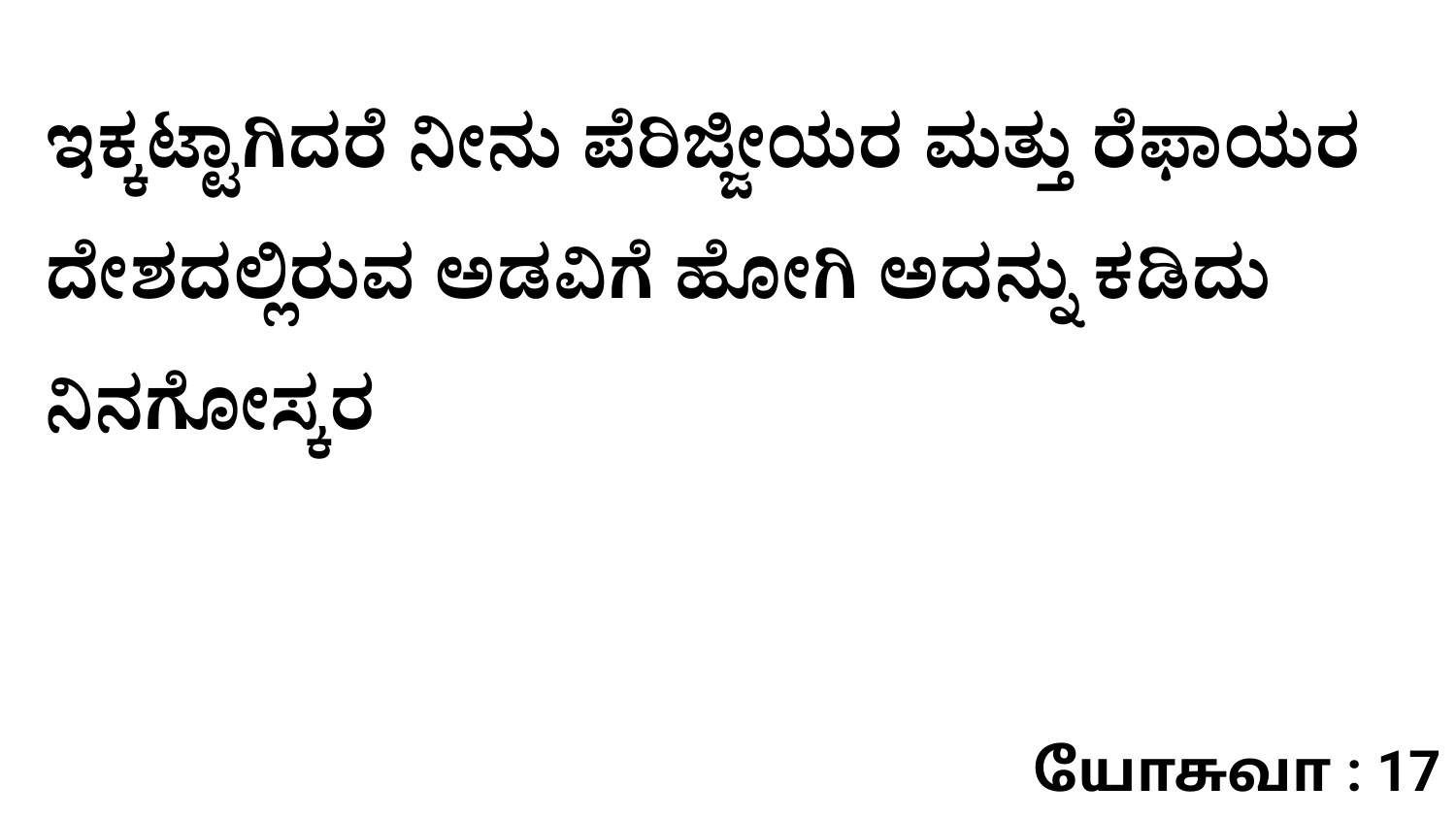

ಇಕ್ಕಟ್ಟಾಗಿದರೆ ನೀನು ಪೆರಿಜ್ಜೀಯರ ಮತ್ತು ರೆಫಾಯರ ದೇಶದಲ್ಲಿರುವ ಅಡವಿಗೆ ಹೋಗಿ ಅದನ್ನು ಕಡಿದು ನಿನಗೋಸ್ಕರ
யோசுவா : 17